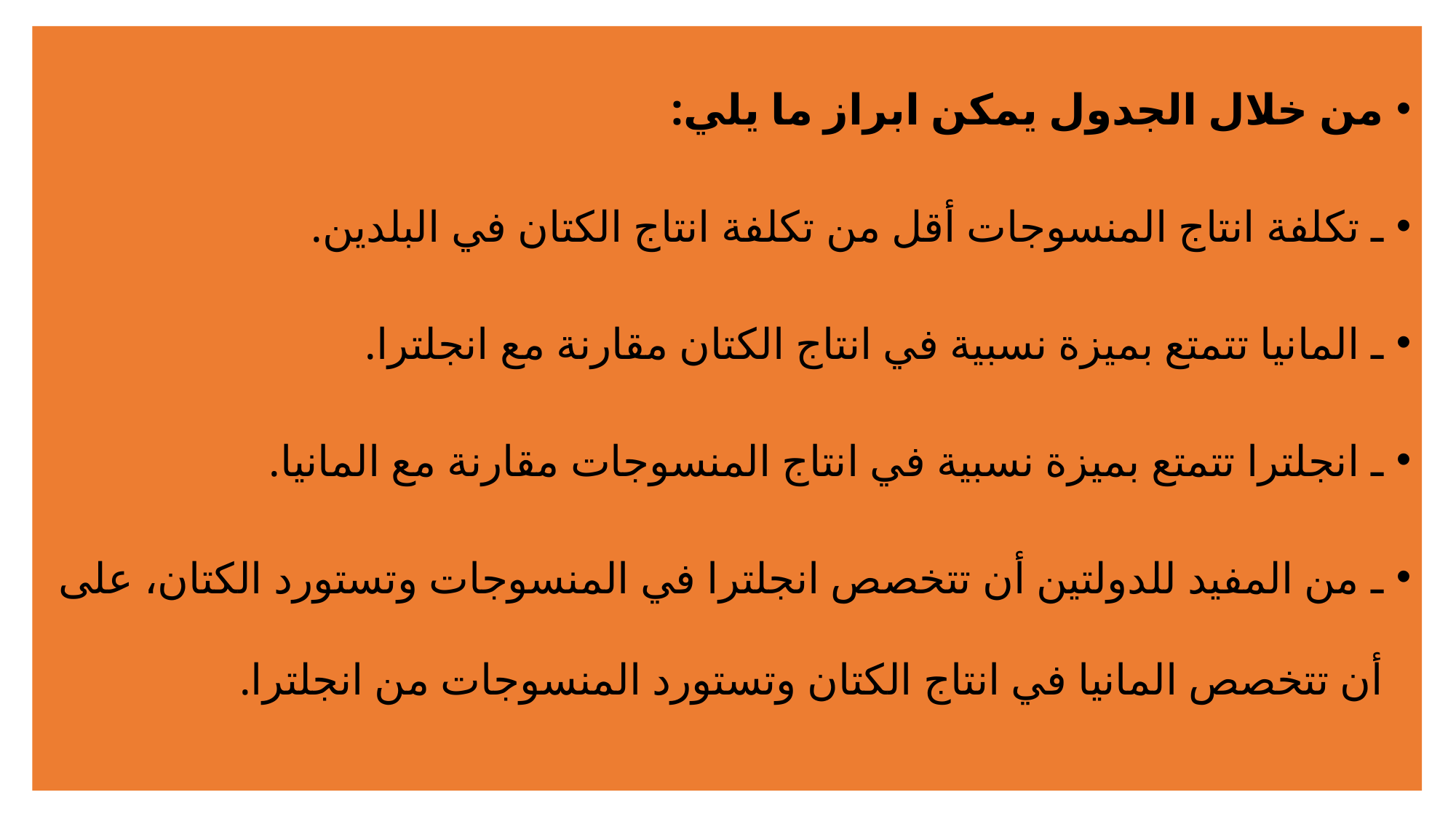

من خلال الجدول يمكن ابراز ما يلي:
ـ تكلفة انتاج المنسوجات أقل من تكلفة انتاج الكتان في البلدين.
ـ المانيا تتمتع بميزة نسبية في انتاج الكتان مقارنة مع انجلترا.
ـ انجلترا تتمتع بميزة نسبية في انتاج المنسوجات مقارنة مع المانيا.
ـ من المفيد للدولتين أن تتخصص انجلترا في المنسوجات وتستورد الكتان، على أن تتخصص المانيا في انتاج الكتان وتستورد المنسوجات من انجلترا.